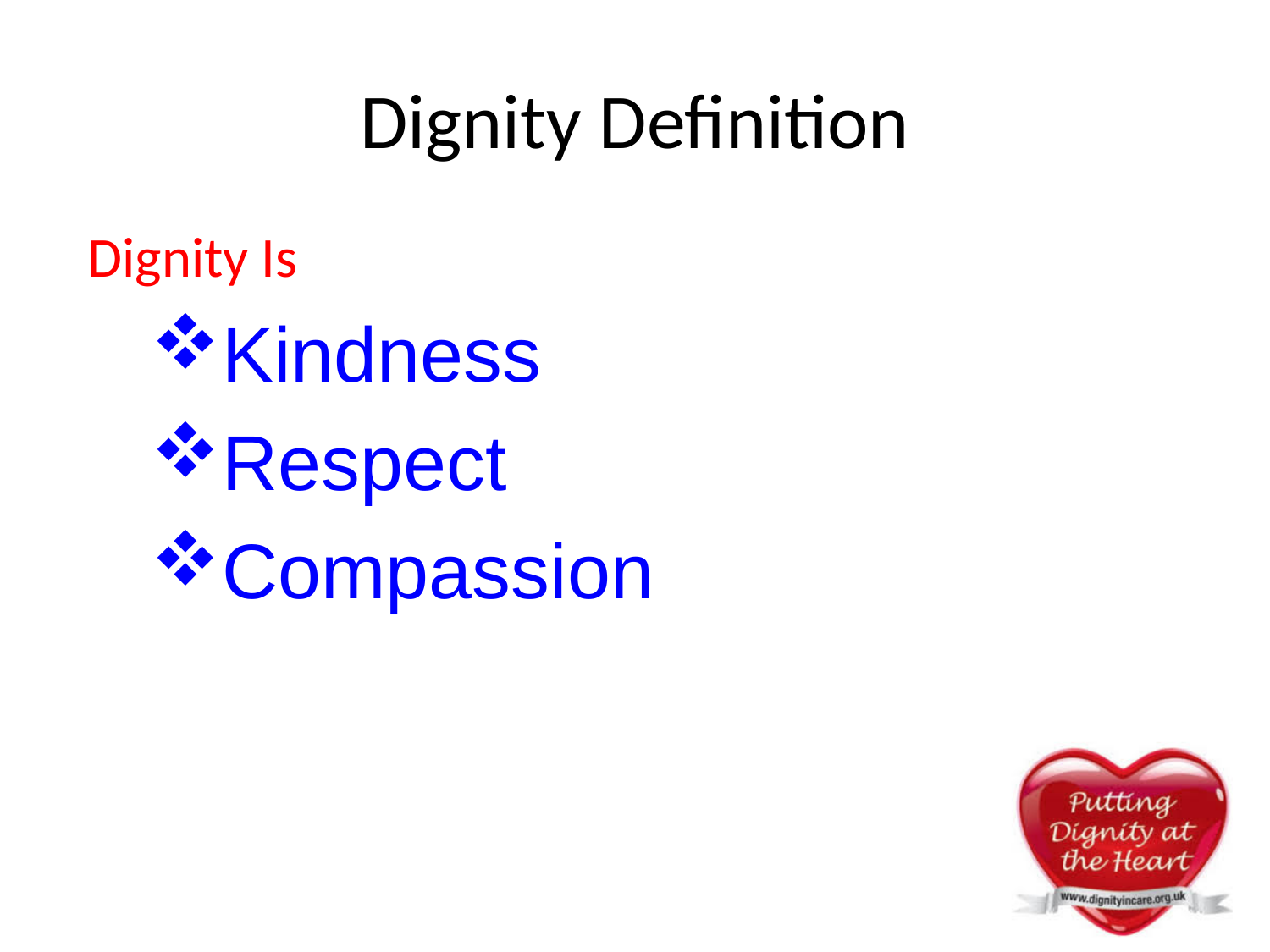

# Dignity Definition
Dignity Is
Kindness
Respect
Compassion